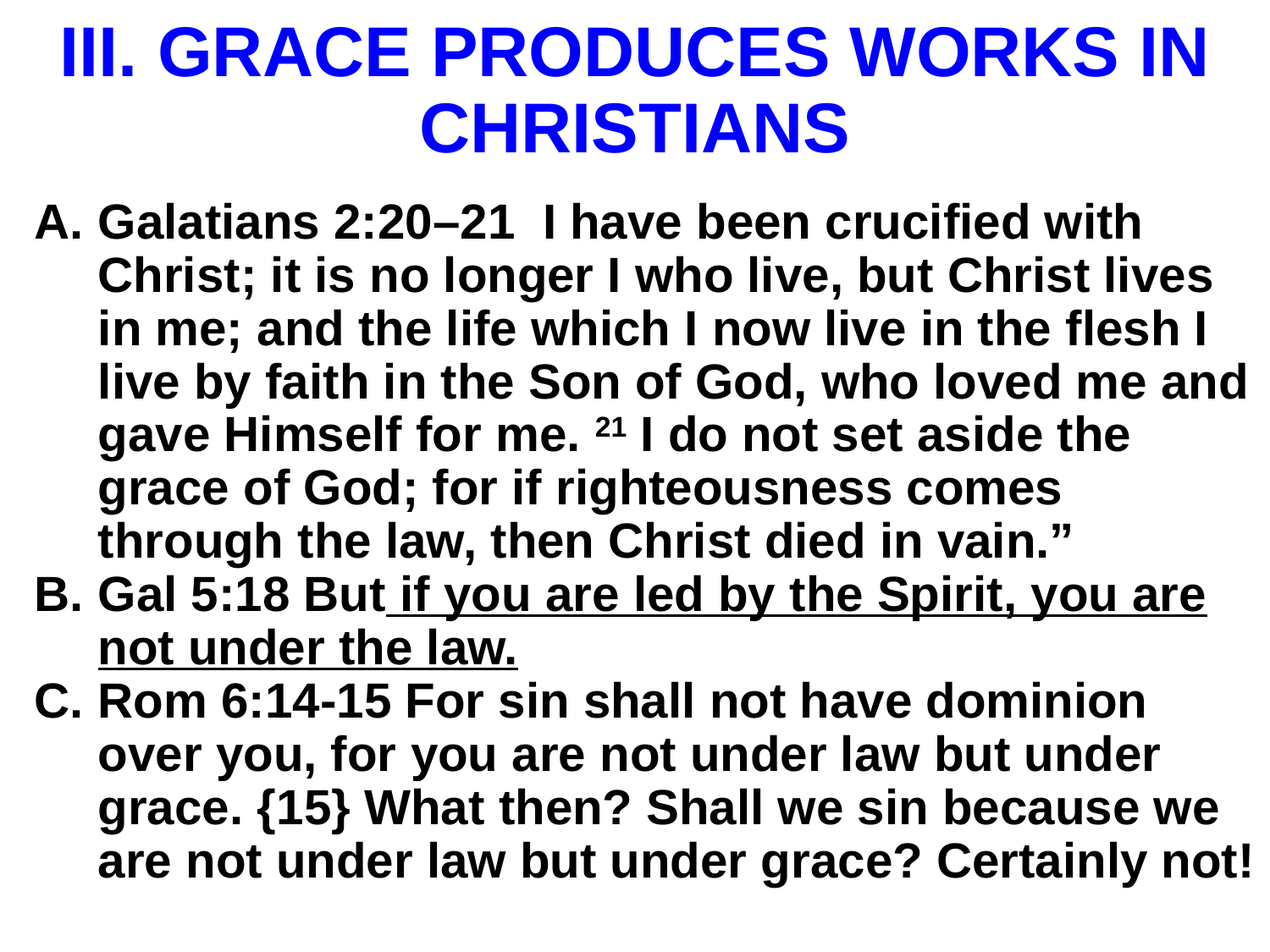

# III. GRACE PRODUCES WORKS IN CHRISTIANS
Galatians 2:20–21  I have been crucified with Christ; it is no longer I who live, but Christ lives in me; and the life which I now live in the flesh I live by faith in the Son of God, who loved me and gave Himself for me. 21 I do not set aside the grace of God; for if righteousness comes through the law, then Christ died in vain.”
Gal 5:18 But if you are led by the Spirit, you are not under the law.
Rom 6:14-15 For sin shall not have dominion over you, for you are not under law but under grace. {15} What then? Shall we sin because we are not under law but under grace? Certainly not!